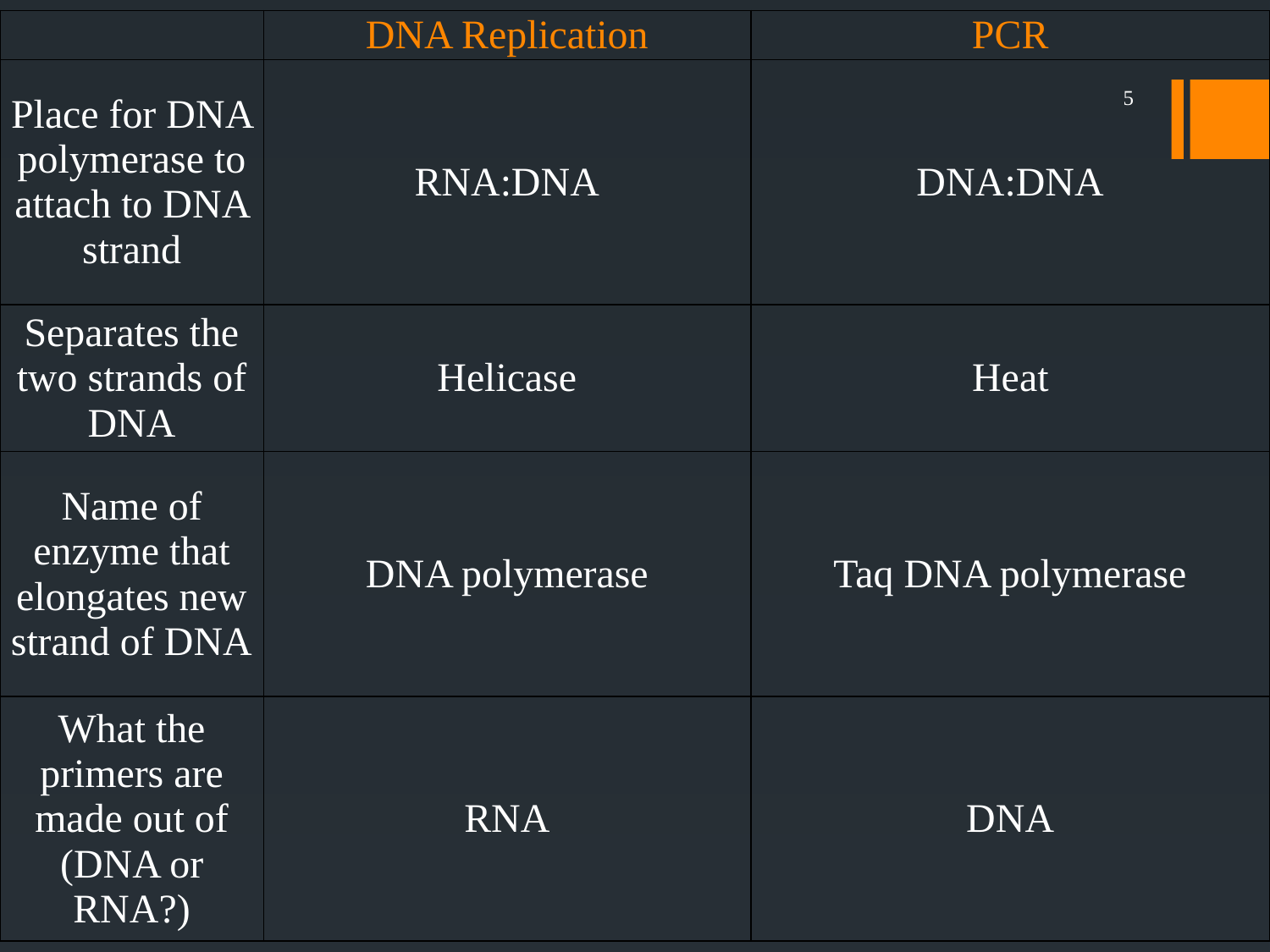

|  | DNA Replication | PCR |
| --- | --- | --- |
| Place for DNA polymerase to attach to DNA strand | RNA:DNA | DNA:DNA |
| Separates the two strands of DNA | Helicase | Heat |
| Name of enzyme that elongates new strand of DNA | DNA polymerase | Taq DNA polymerase |
| What the primers are made out of (DNA or RNA?) | RNA | DNA |

5